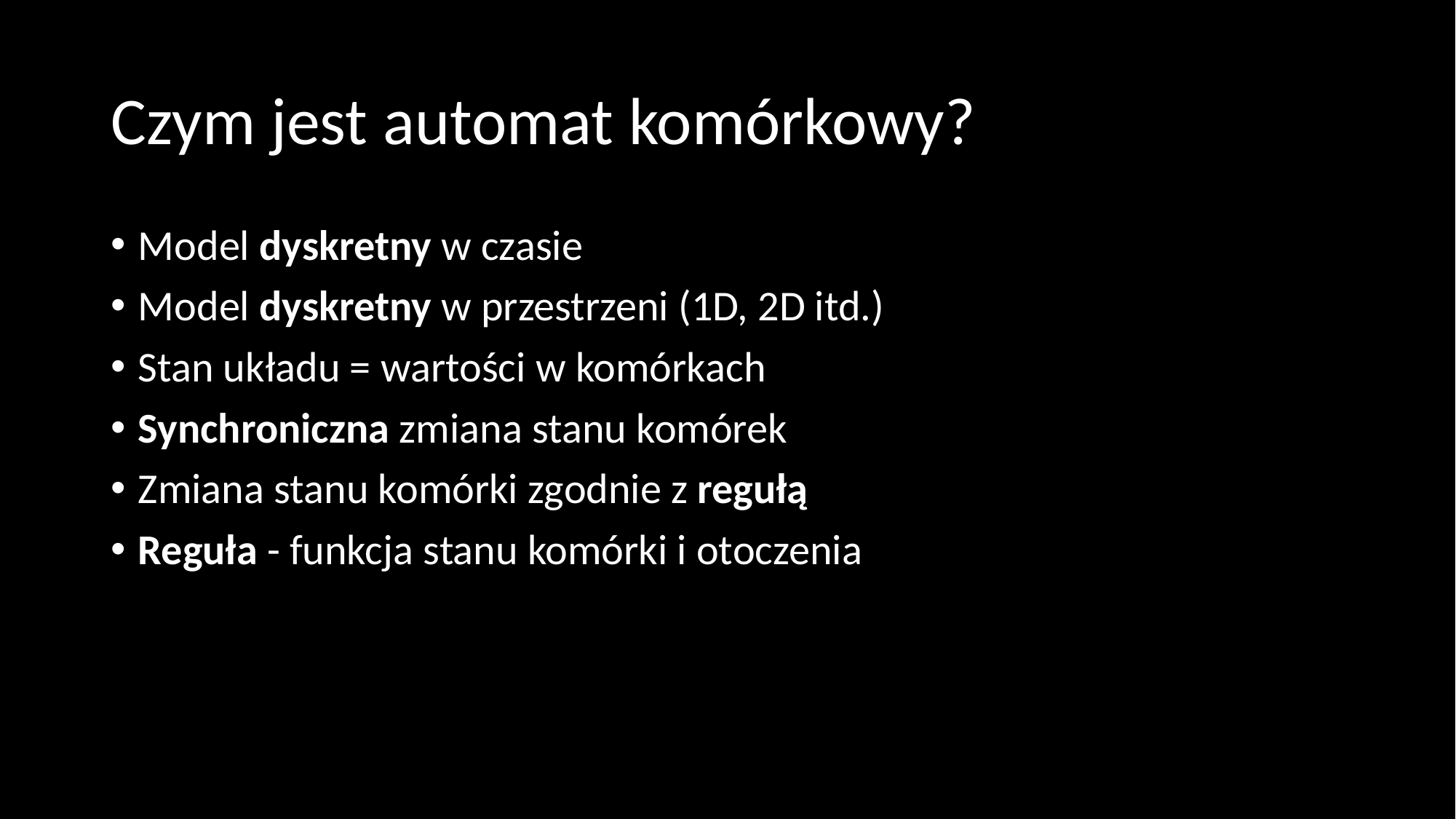

# Czym jest automat komórkowy?
Model dyskretny w czasie
Model dyskretny w przestrzeni (1D, 2D itd.)
Stan układu = wartości w komórkach
Synchroniczna zmiana stanu komórek
Zmiana stanu komórki zgodnie z regułą
Reguła - funkcja stanu komórki i otoczenia